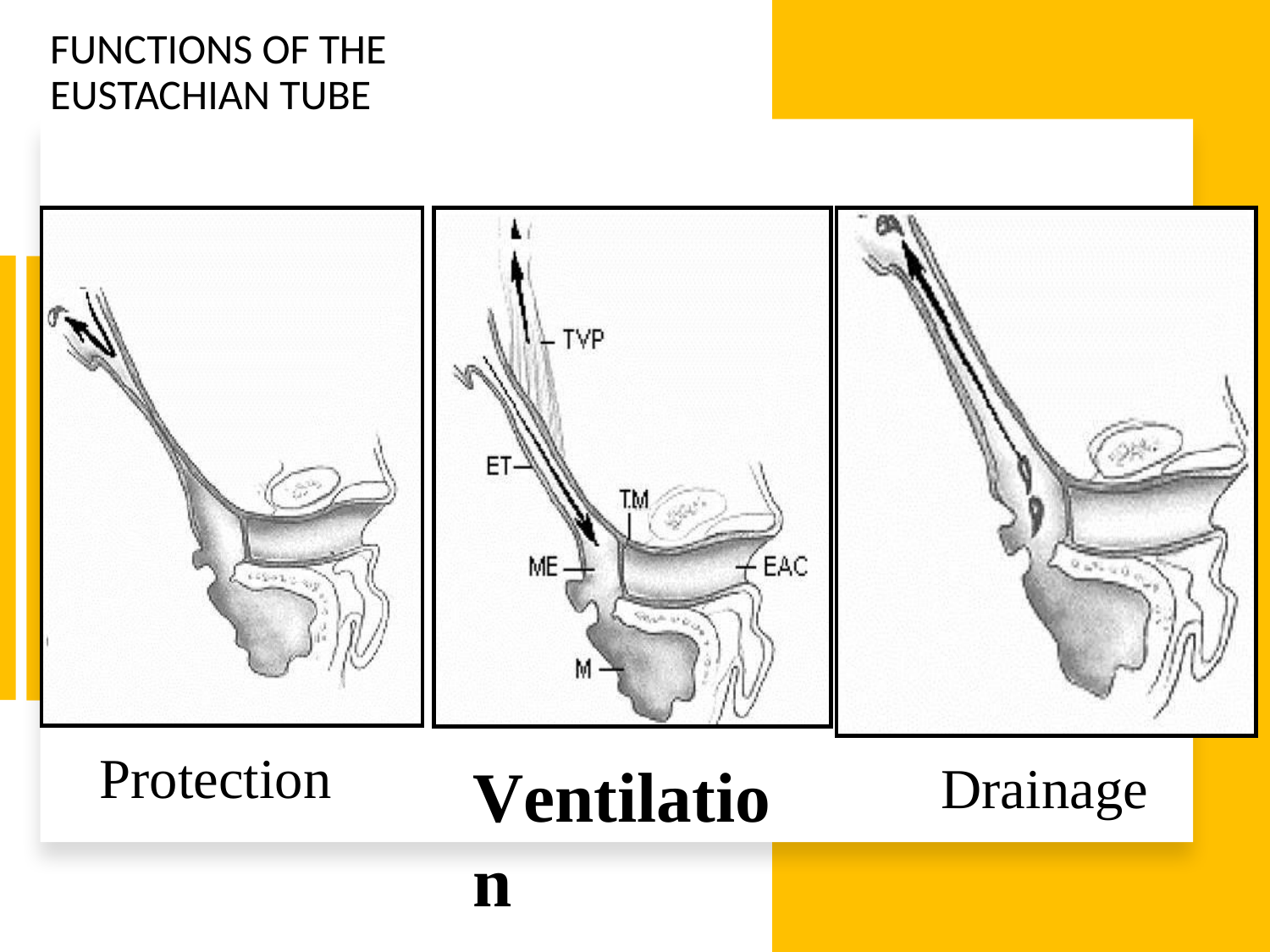

# FUNCTIONS OF THE  EUSTACHIAN TUBE

Protection
Ventilation
Drainage